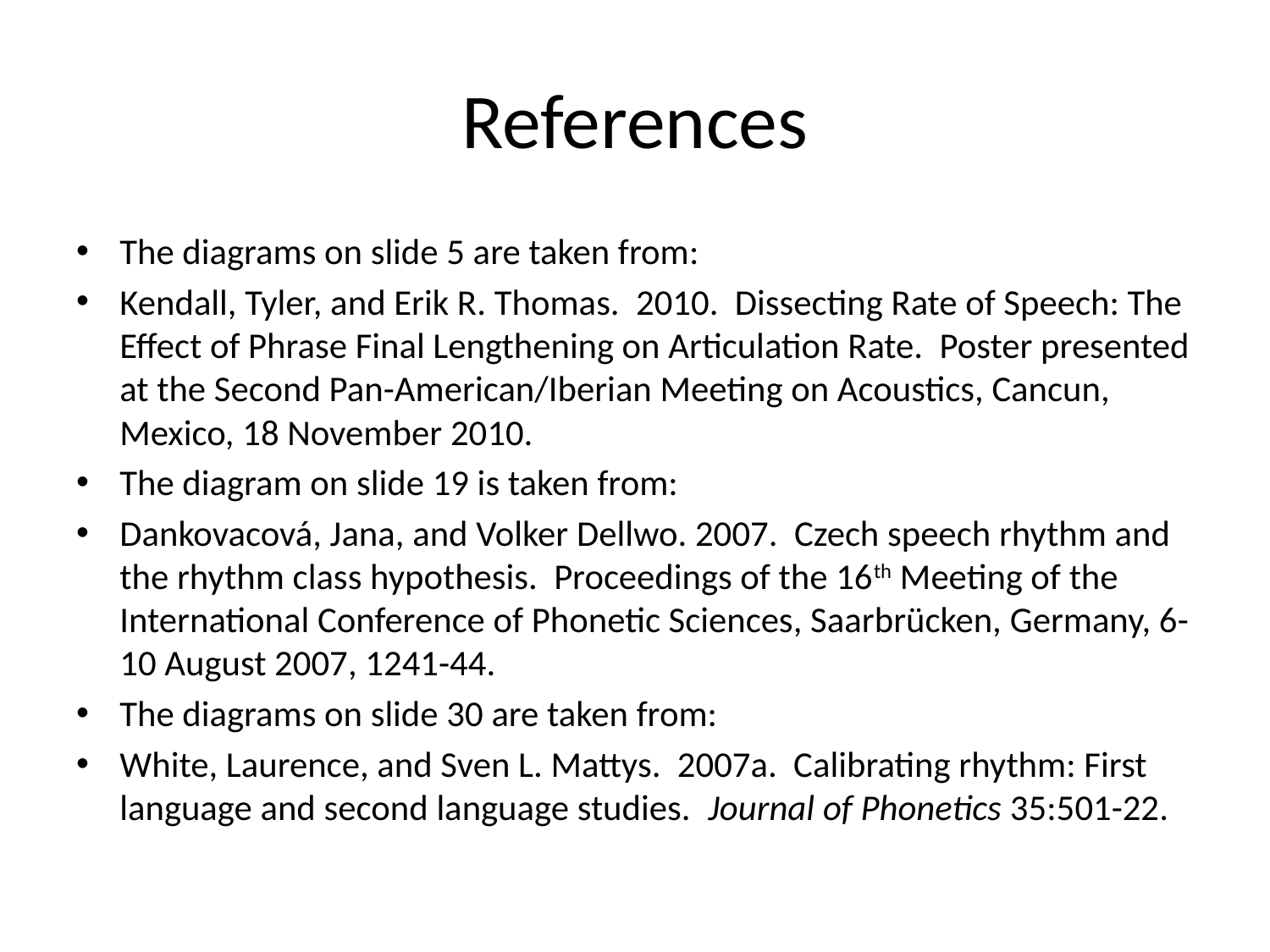

# References
The diagrams on slide 5 are taken from:
Kendall, Tyler, and Erik R. Thomas.  2010.  Dissecting Rate of Speech: The Effect of Phrase Final Lengthening on Articulation Rate.  Poster presented at the Second Pan-American/Iberian Meeting on Acoustics, Cancun, Mexico, 18 November 2010.
The diagram on slide 19 is taken from:
Dankovacová, Jana, and Volker Dellwo. 2007.  Czech speech rhythm and the rhythm class hypothesis.  Proceedings of the 16th Meeting of the International Conference of Phonetic Sciences, Saarbrücken, Germany, 6-10 August 2007, 1241-44.
The diagrams on slide 30 are taken from:
White, Laurence, and Sven L. Mattys.  2007a.  Calibrating rhythm: First language and second language studies.  Journal of Phonetics 35:501-22.